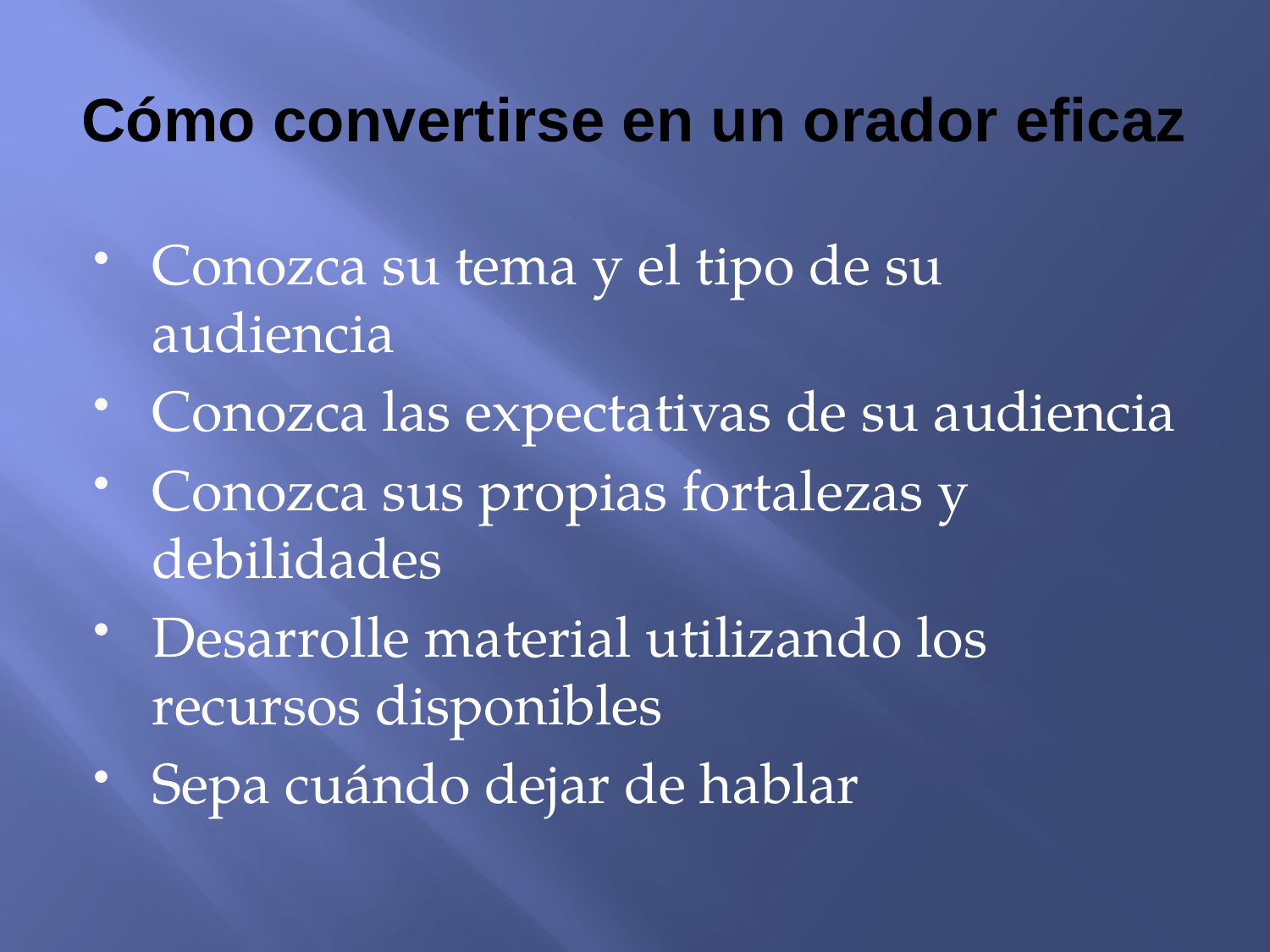

# Cómo convertirse en un orador eficaz
Conozca su tema y el tipo de su audiencia
Conozca las expectativas de su audiencia
Conozca sus propias fortalezas y debilidades
Desarrolle material utilizando los recursos disponibles
Sepa cuándo dejar de hablar